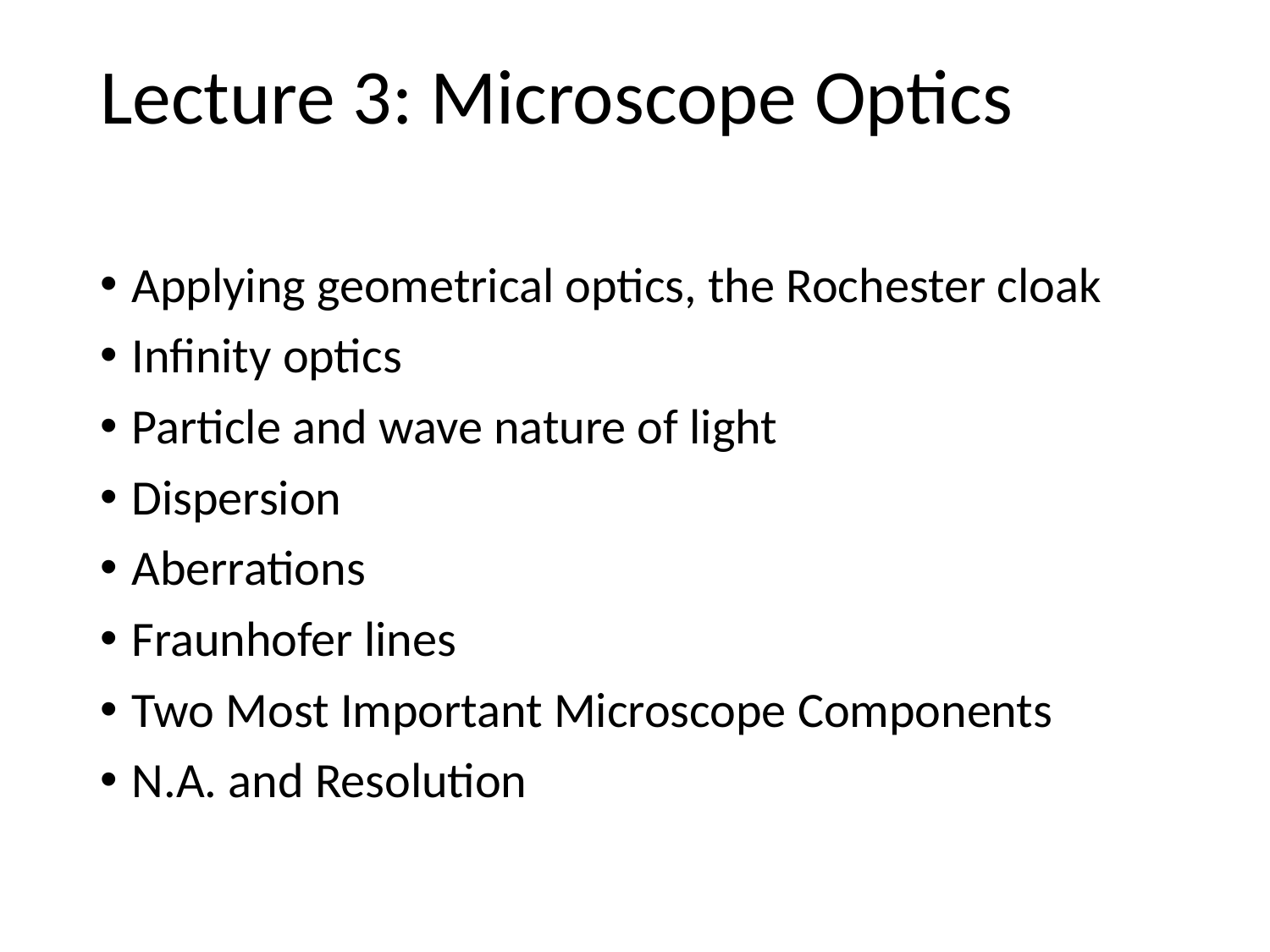

# Lecture 3: Microscope Optics
Applying geometrical optics, the Rochester cloak
Infinity optics
Particle and wave nature of light
Dispersion
Aberrations
Fraunhofer lines
Two Most Important Microscope Components
N.A. and Resolution